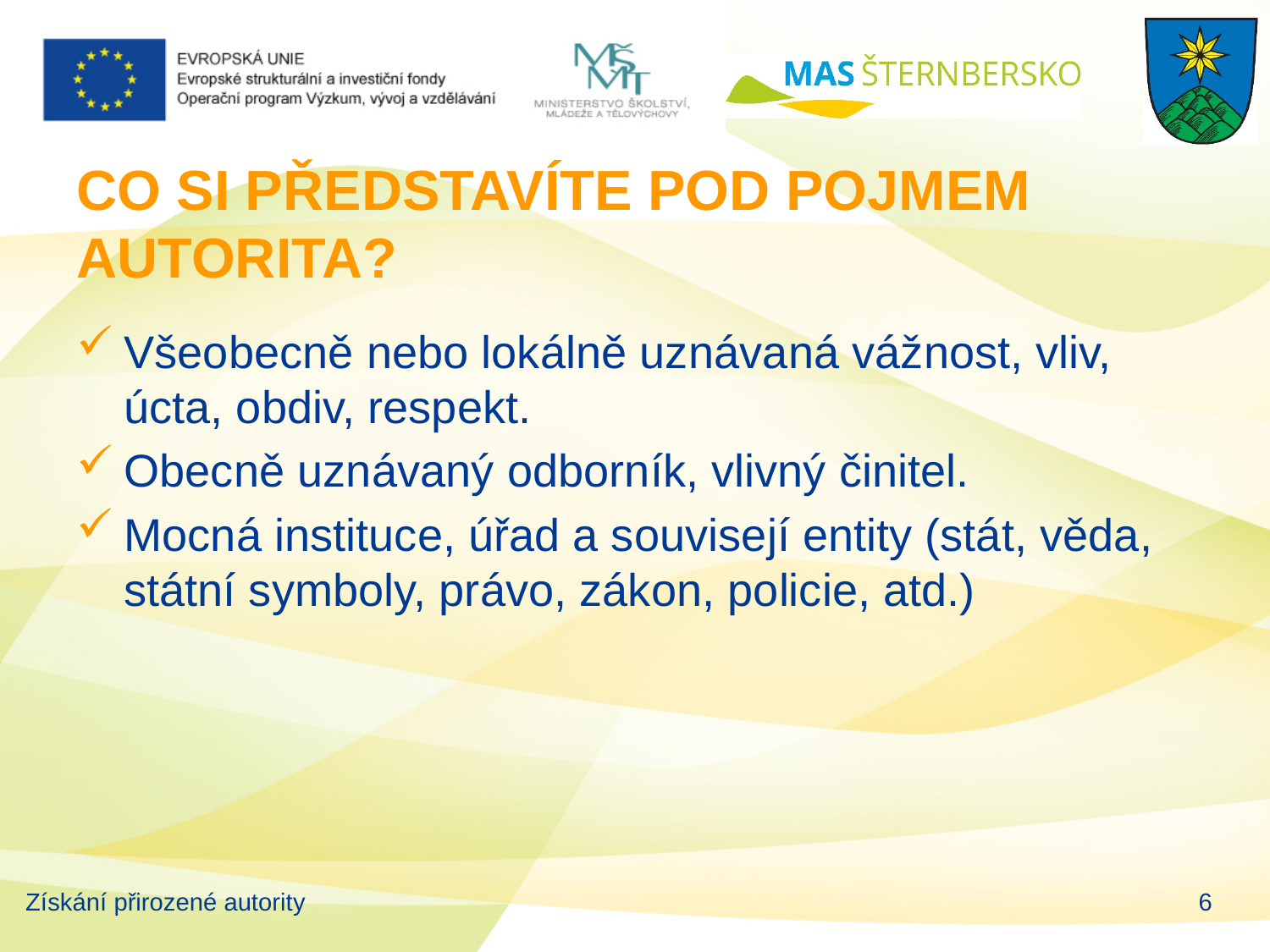

# CO SI PŘEDSTAVÍTE POD POJMEM AUTORITA?
Všeobecně nebo lokálně uznávaná vážnost, vliv, úcta, obdiv, respekt.
Obecně uznávaný odborník, vlivný činitel.
Mocná instituce, úřad a souvisejí entity (stát, věda, státní symboly, právo, zákon, policie, atd.)

Získání přirozené autority
6